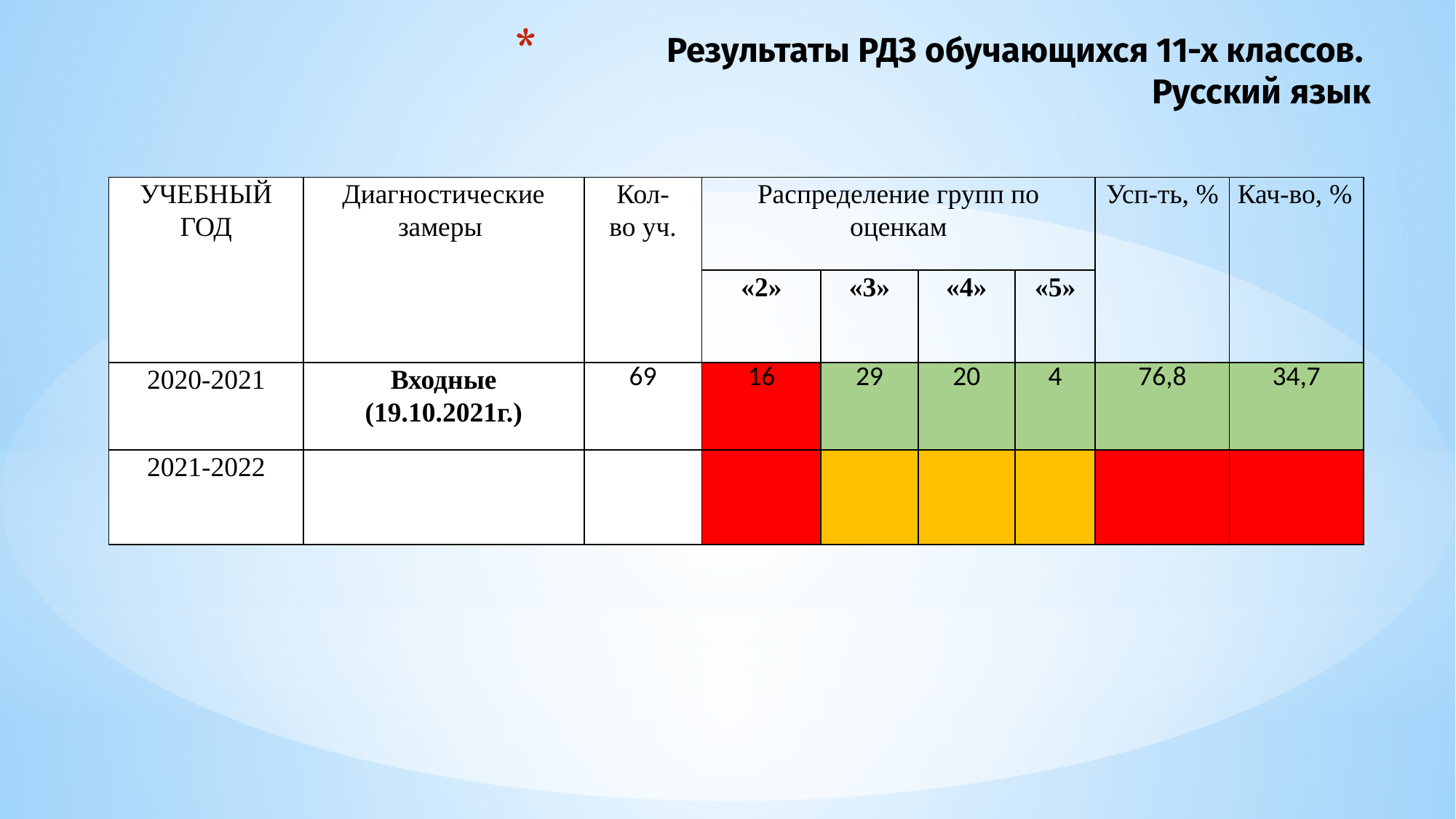

# Результаты РДЗ обучающихся 11-х классов. Русский язык
| УЧЕБНЫЙ ГОД | Диагностические замеры | Кол-во уч. | Распределение групп по оценкам |  |  |  | Усп-ть, % | Кач-во, % |
| --- | --- | --- | --- | --- | --- | --- | --- | --- |
|  |  |  | «2» | «3» | «4» | «5» |  |  |
| 2020-2021 | Входные (19.10.2021г.) | 69 | 16 | 29 | 20 | 4 | 76,8 | 34,7 |
| 2021-2022 |  |  |  |  |  |  |  |  |